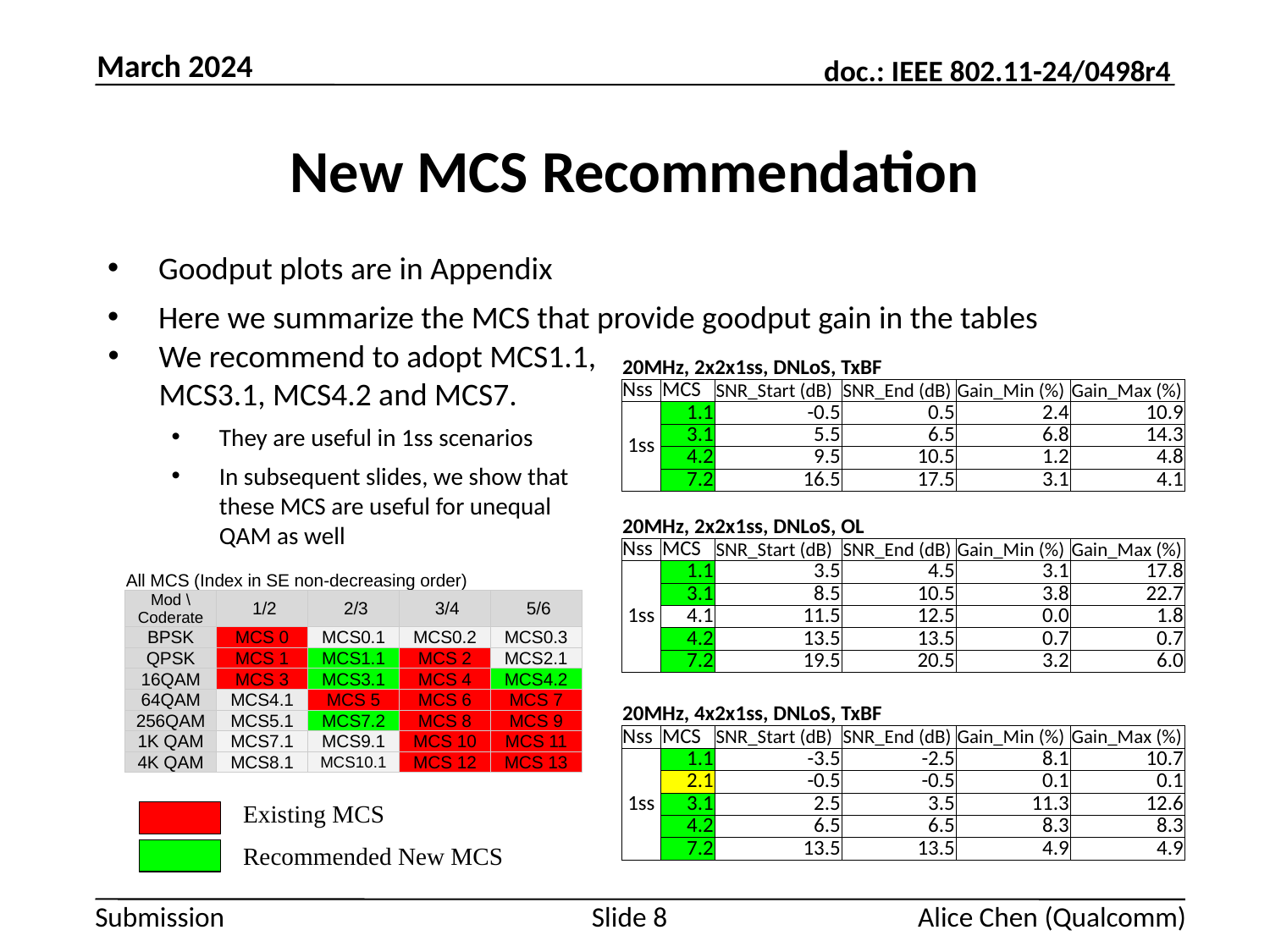

March 2024
# New MCS Recommendation
Goodput plots are in Appendix
Here we summarize the MCS that provide goodput gain in the tables

We recommend to adopt MCS1.1, MCS3.1, MCS4.2 and MCS7.
They are useful in 1ss scenarios
In subsequent slides, we show that these MCS are useful for unequal QAM as well

| 20MHz, 2x2x1ss, DNLoS, TxBF |  |  |  |  | 15.5 |
| --- | --- | --- | --- | --- | --- |
| Nss | MCS | SNR\_Start (dB) | SNR\_End (dB) | Gain\_Min (%) | Gain\_Max (%) |
| 1ss | 1.1 | -0.5 | 0.5 | 2.4 | 10.9 |
|  | 3.1 | 5.5 | 6.5 | 6.8 | 14.3 |
|  | 4.2 | 9.5 | 10.5 | 1.2 | 4.8 |
|  | 7.2 | 16.5 | 17.5 | 3.1 | 4.1 |
| 20MHz, 2x2x1ss, DNLoS, OL |  |  |  |  | 4.5 |
| --- | --- | --- | --- | --- | --- |
| Nss | MCS | SNR\_Start (dB) | SNR\_End (dB) | Gain\_Min (%) | Gain\_Max (%) |
| 1ss | 1.1 | 3.5 | 4.5 | 3.1 | 17.8 |
|  | 3.1 | 8.5 | 10.5 | 3.8 | 22.7 |
|  | 4.1 | 11.5 | 12.5 | 0.0 | 1.8 |
|  | 4.2 | 13.5 | 13.5 | 0.7 | 0.7 |
|  | 7.2 | 19.5 | 20.5 | 3.2 | 6.0 |
| All MCS (Index in SE non-decreasing order) |  |  |  |  |
| --- | --- | --- | --- | --- |
| Mod \ Coderate | 1/2 | 2/3 | 3/4 | 5/6 |
| BPSK | MCS 0 | MCS0.1 | MCS0.2 | MCS0.3 |
| QPSK | MCS 1 | MCS1.1 | MCS 2 | MCS2.1 |
| 16QAM | MCS 3 | MCS3.1 | MCS 4 | MCS4.2 |
| 64QAM | MCS4.1 | MCS 5 | MCS 6 | MCS 7 |
| 256QAM | MCS5.1 | MCS7.2 | MCS 8 | MCS 9 |
| 1K QAM | MCS7.1 | MCS9.1 | MCS 10 | MCS 11 |
| 4K QAM | MCS8.1 | MCS10.1 | MCS 12 | MCS 13 |
| 20MHz, 4x2x1ss, DNLoS, TxBF |  |  |  |  | 5.5 |
| --- | --- | --- | --- | --- | --- |
| Nss | MCS | SNR\_Start (dB) | SNR\_End (dB) | Gain\_Min (%) | Gain\_Max (%) |
| 1ss | 1.1 | -3.5 | -2.5 | 8.1 | 10.7 |
|  | 2.1 | -0.5 | -0.5 | 0.1 | 0.1 |
|  | 3.1 | 2.5 | 3.5 | 11.3 | 12.6 |
|  | 4.2 | 6.5 | 6.5 | 8.3 | 8.3 |
|  | 7.2 | 13.5 | 13.5 | 4.9 | 4.9 |
Existing MCS

Recommended New MCS

Slide 8
Alice Chen (Qualcomm)